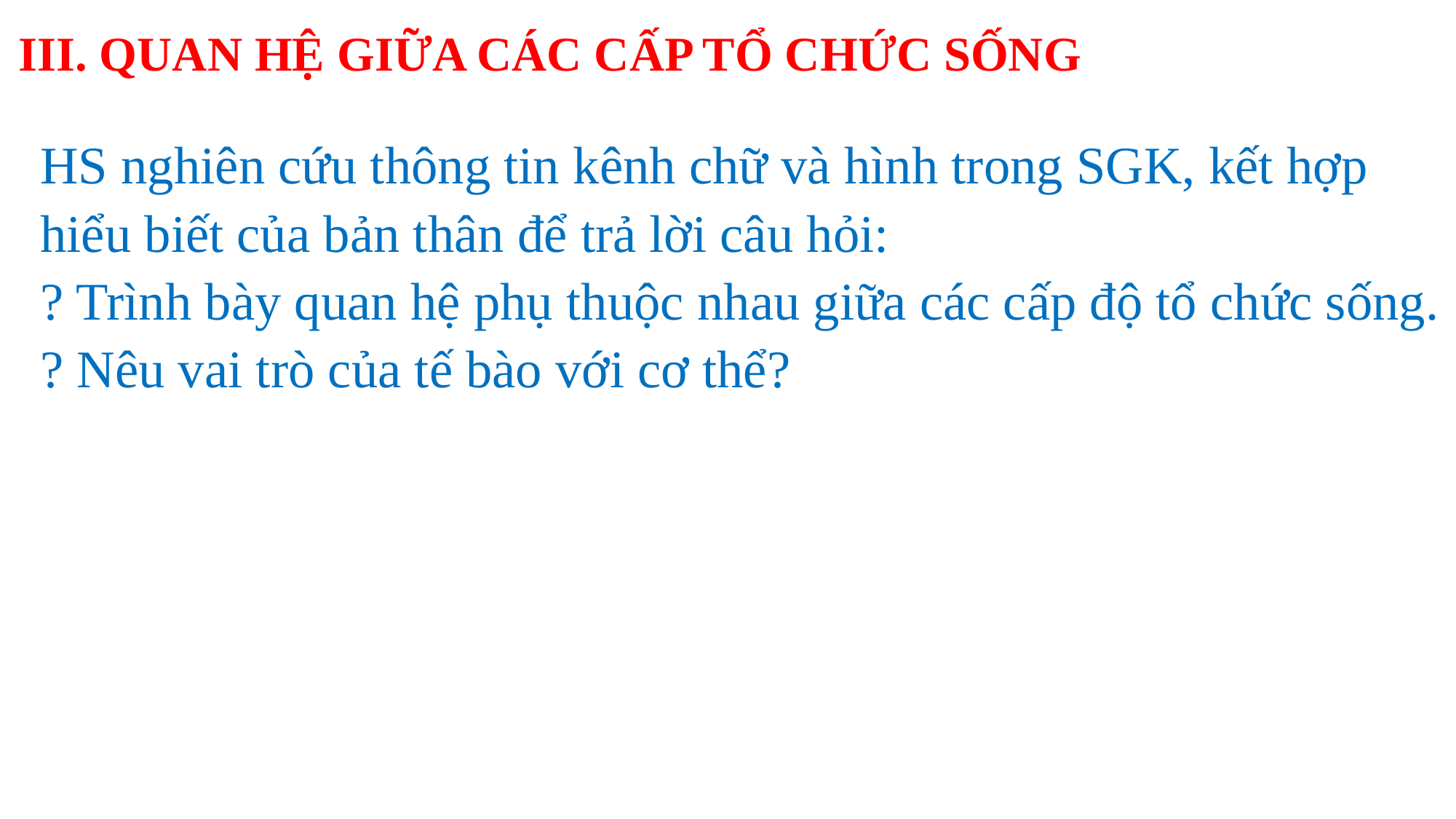

III. QUAN HỆ GIỮA CÁC CẤP TỔ CHỨC SỐNG
# HS nghiên cứu thông tin kênh chữ và hình trong SGK, kết hợp hiểu biết của bản thân để trả lời câu hỏi: ? Trình bày quan hệ phụ thuộc nhau giữa các cấp độ tổ chức sống. ? Nêu vai trò của tế bào với cơ thể?